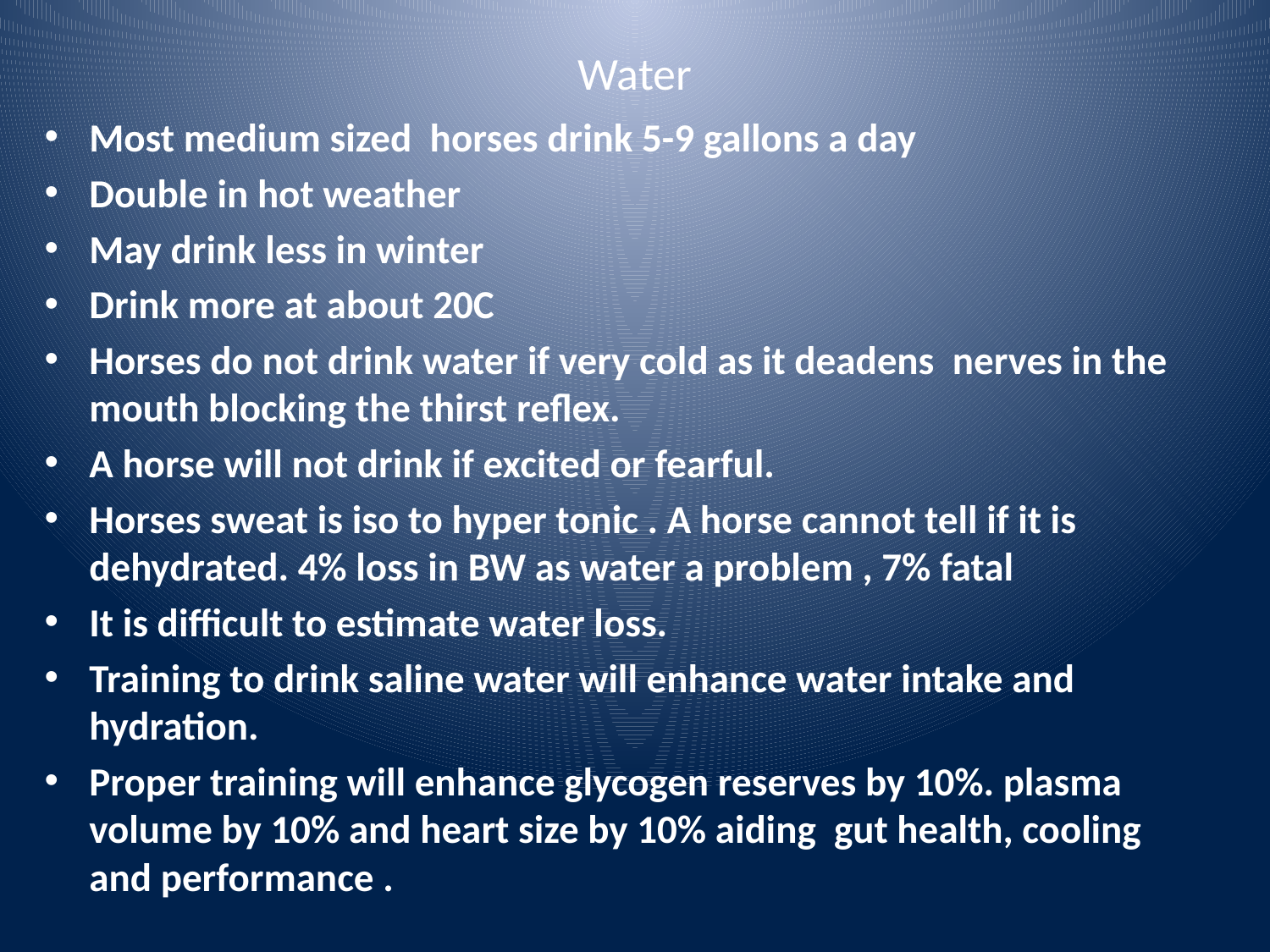

# Water
Most medium sized  horses drink 5-9 gallons a day
Double in hot weather
May drink less in winter
Drink more at about 20C
Horses do not drink water if very cold as it deadens  nerves in the mouth blocking the thirst reflex.
A horse will not drink if excited or fearful.
Horses sweat is iso to hyper tonic . A horse cannot tell if it is dehydrated. 4% loss in BW as water a problem , 7% fatal
It is difficult to estimate water loss.
Training to drink saline water will enhance water intake and hydration.
Proper training will enhance glycogen reserves by 10%. plasma volume by 10% and heart size by 10% aiding  gut health, cooling and performance .